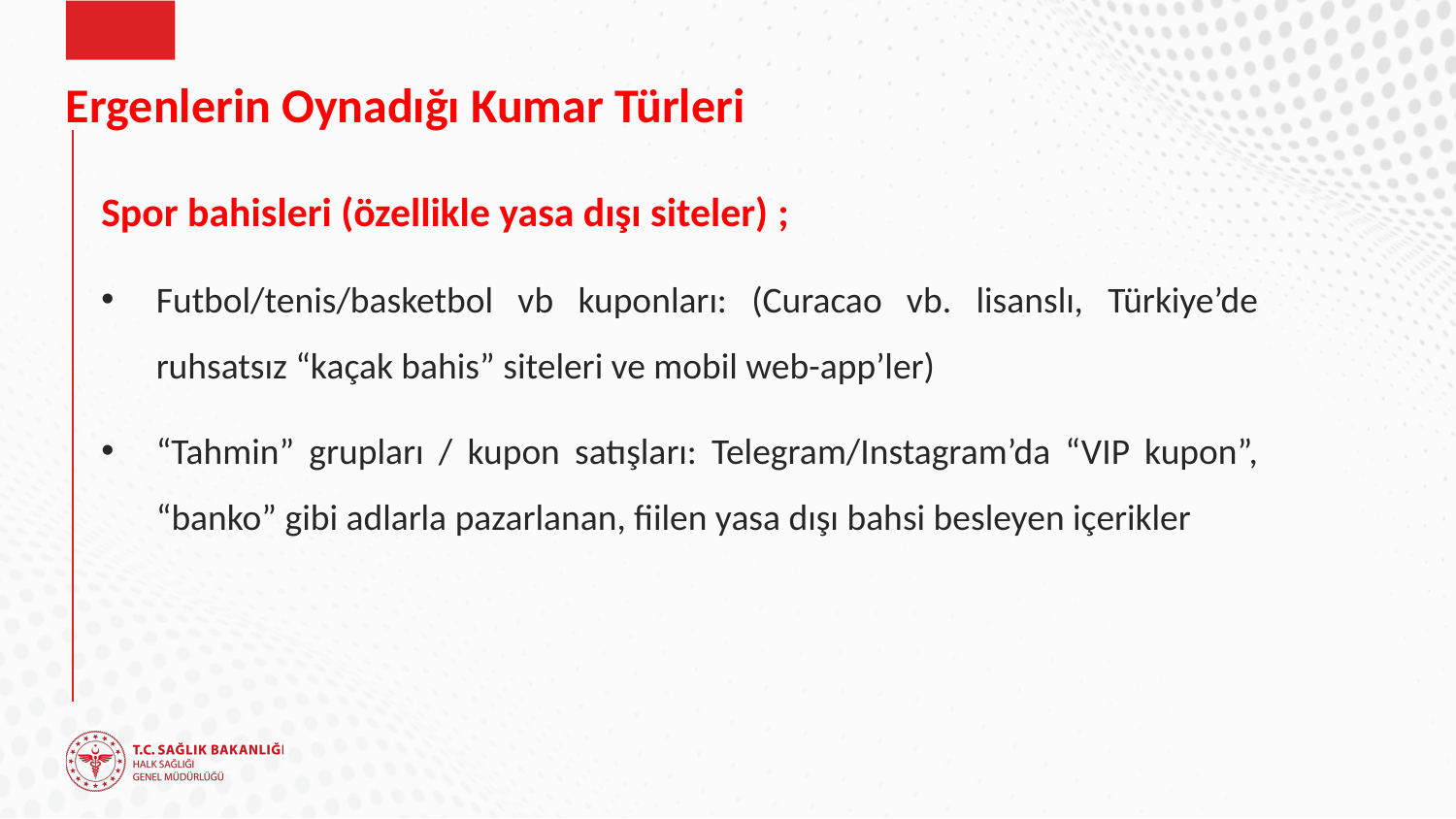

# Ergenlerin Oynadığı Kumar Türleri
Spor bahisleri (özellikle yasa dışı siteler) ;
Futbol/tenis/basketbol vb kuponları: (Curacao vb. lisanslı, Türkiye’de ruhsatsız “kaçak bahis” siteleri ve mobil web-app’ler)
“Tahmin” grupları / kupon satışları: Telegram/Instagram’da “VIP kupon”, “banko” gibi adlarla pazarlanan, fiilen yasa dışı bahsi besleyen içerikler